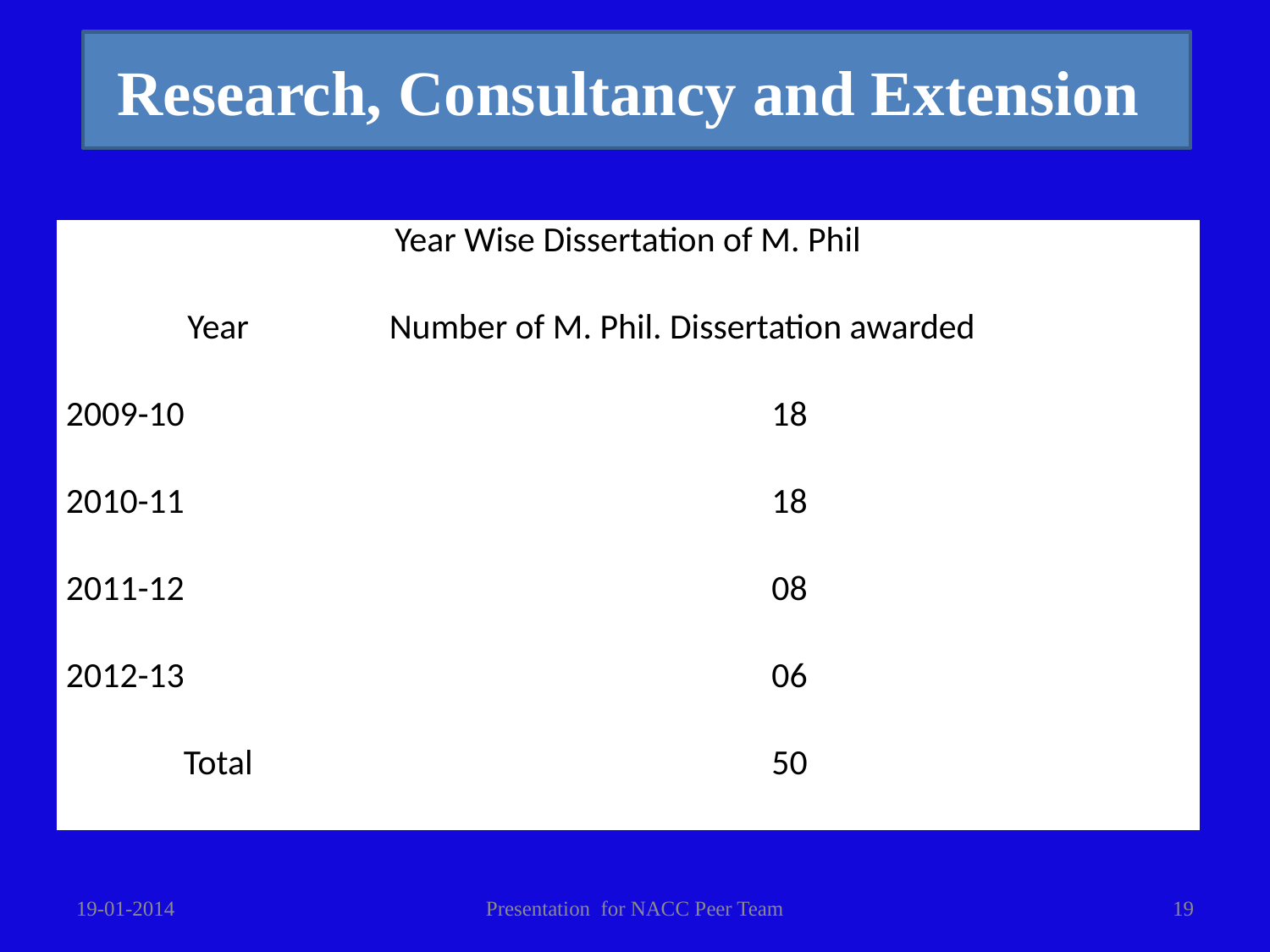

Research, Consultancy and Extension
| Year Wise Dissertation of M. Phil |  |
| --- | --- |
| Year | Number of M. Phil. Dissertation awarded |
| 2009-10 | 18 |
| 2010-11 | 18 |
| 2011-12 | 08 |
| 2012-13 | 06 |
| Total | 50 |
19-01-2014
Presentation  for NACC Peer Team
19